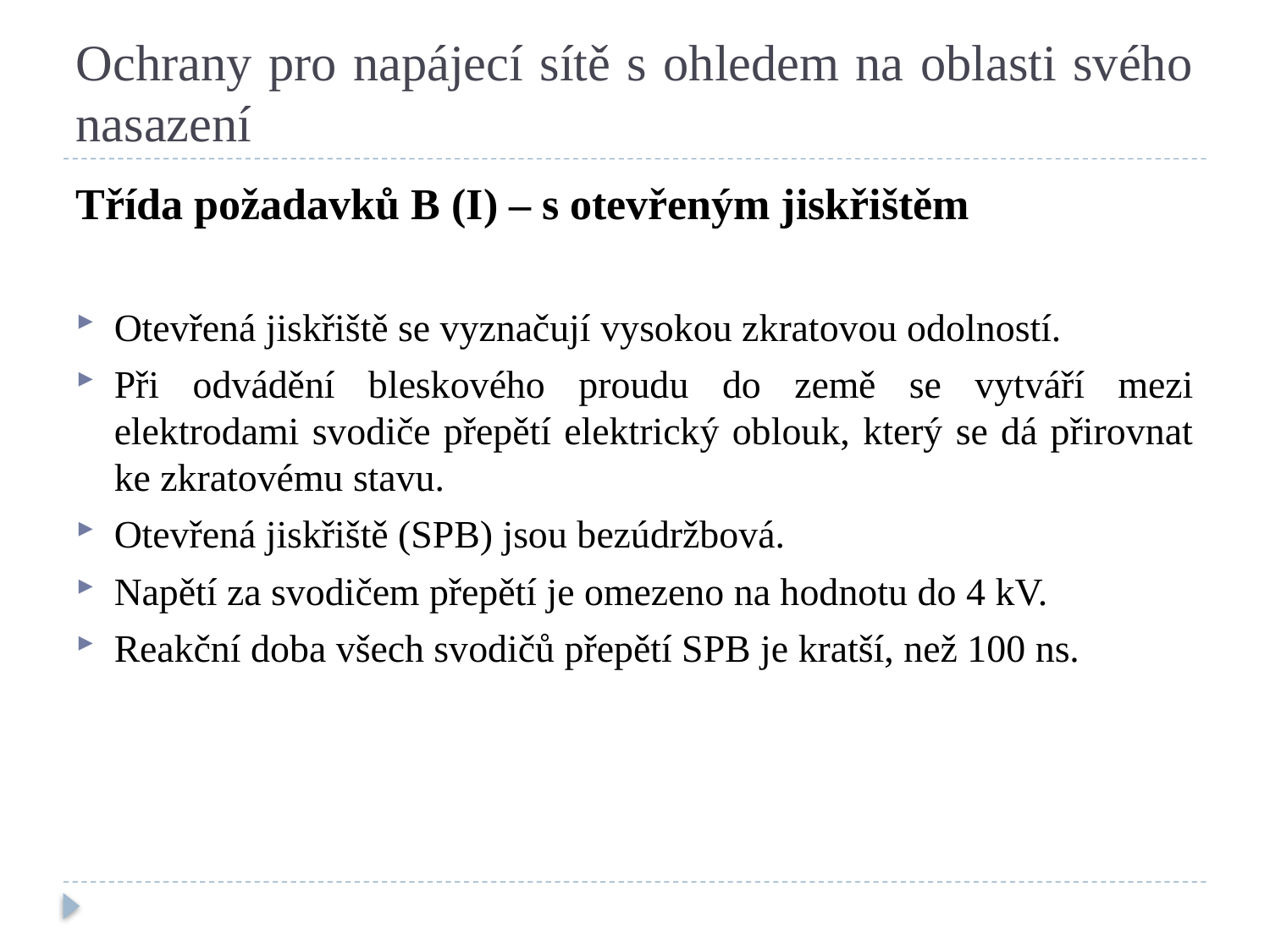

# Ochrany pro napájecí sítě s ohledem na oblasti svého nasazení
Třída požadavků B (I) – s otevřeným jiskřištěm

Otevřená jiskřiště se vyznačují vysokou zkratovou odolností.
Při odvádění bleskového proudu do země se vytváří mezi elektrodami svodiče přepětí elektrický oblouk, který se dá přirovnat ke zkratovému stavu.
Otevřená jiskřiště (SPB) jsou bezúdržbová.
Napětí za svodičem přepětí je omezeno na hodnotu do 4 kV.
Reakční doba všech svodičů přepětí SPB je kratší, než 100 ns.